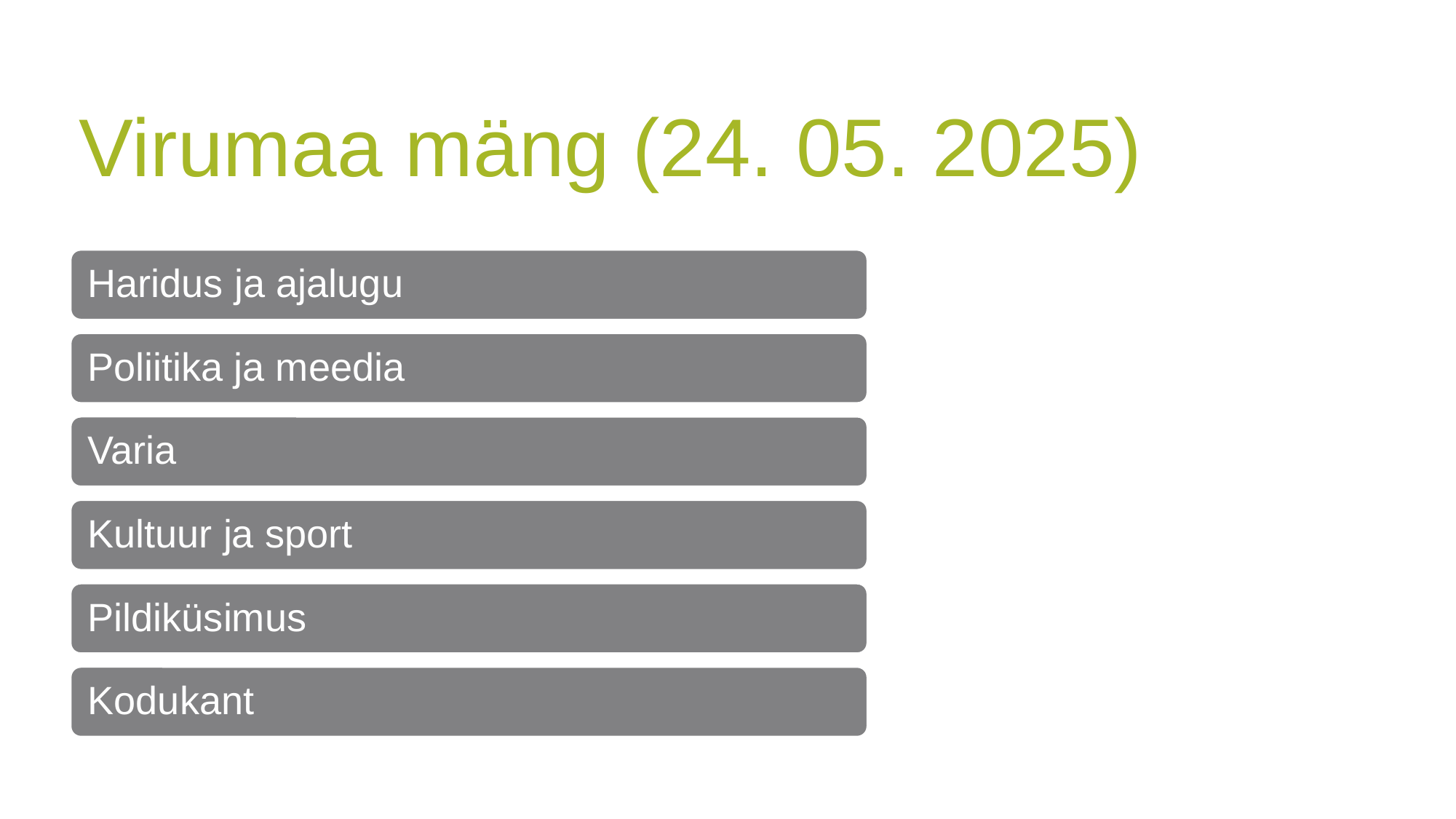

# Virumaa mäng (24. 05. 2025)
Haridus ja ajalugu
Poliitika ja meedia
Varia
Kultuur ja sport
Pildiküsimus
Kodukant